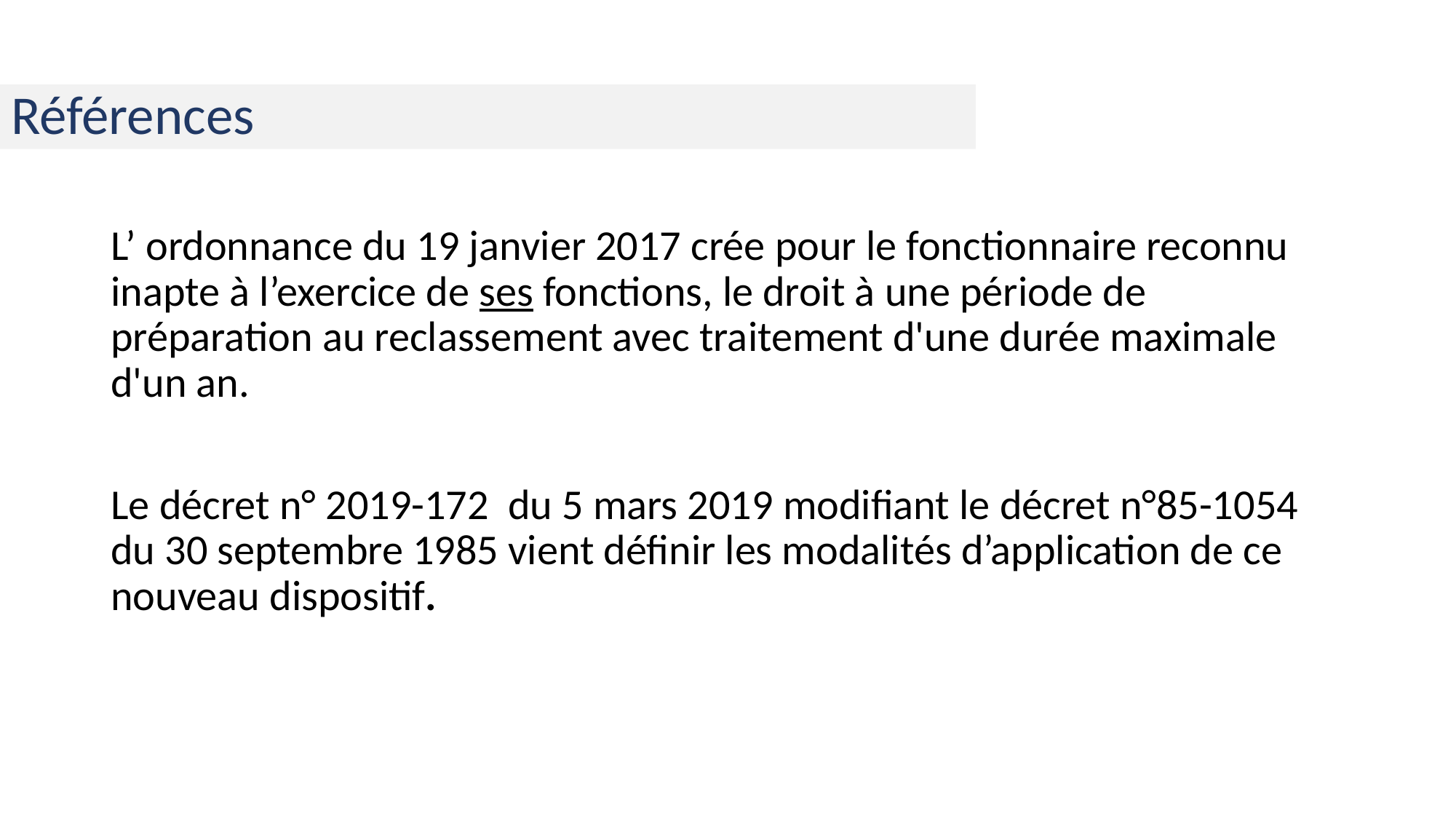

Références

L’ ordonnance du 19 janvier 2017 crée pour le fonctionnaire reconnu inapte à l’exercice de ses fonctions, le droit à une période de préparation au reclassement avec traitement d'une durée maximale d'un an.

Le décret n° 2019-172  du 5 mars 2019 modifiant le décret n°85-1054 du 30 septembre 1985 vient définir les modalités d’application de ce nouveau dispositif.